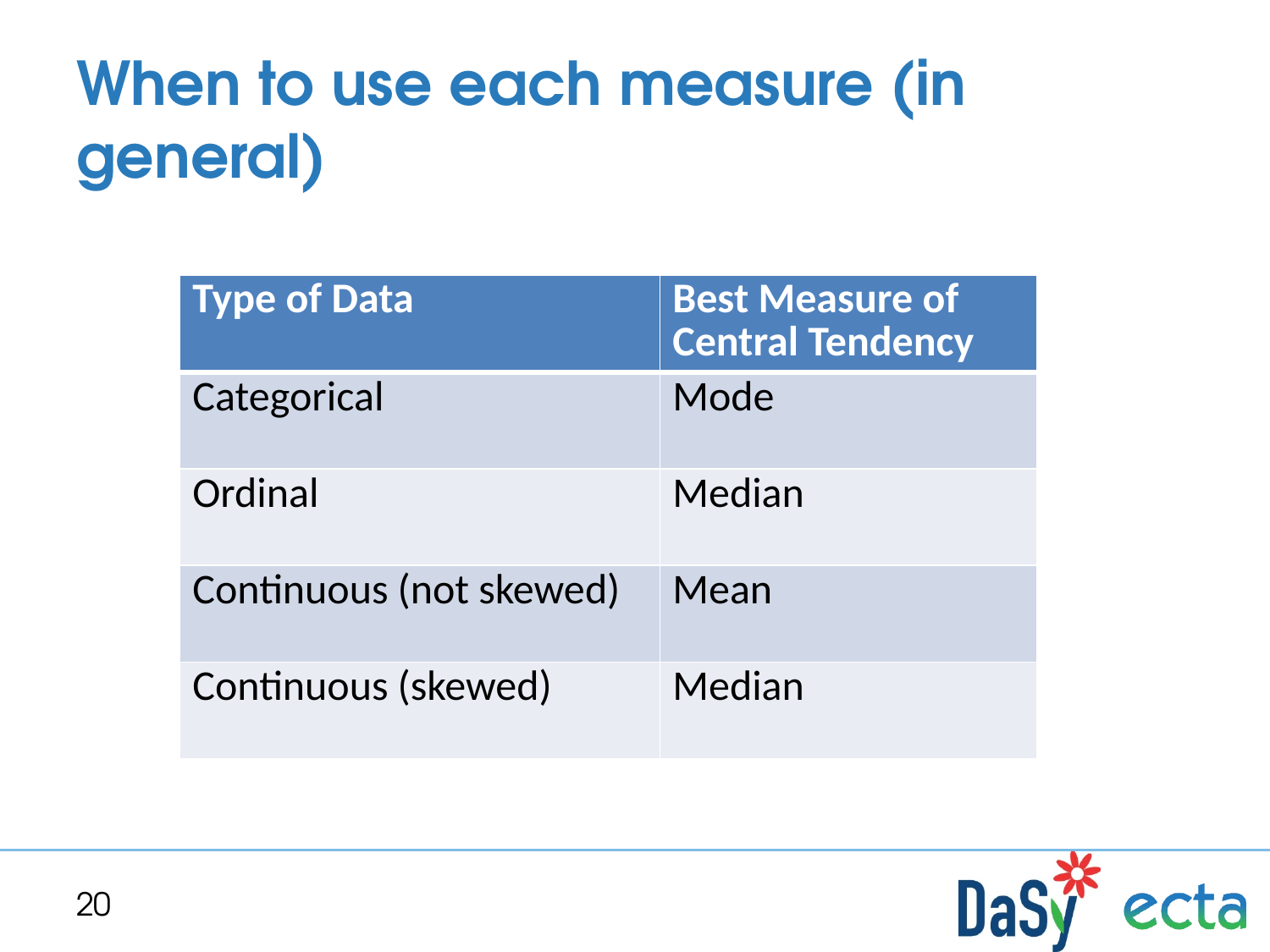

# When to use each measure (in general)
| Type of Data | Best Measure of Central Tendency |
| --- | --- |
| Categorical | Mode |
| Ordinal | Median |
| Continuous (not skewed) | Mean |
| Continuous (skewed) | Median |
20